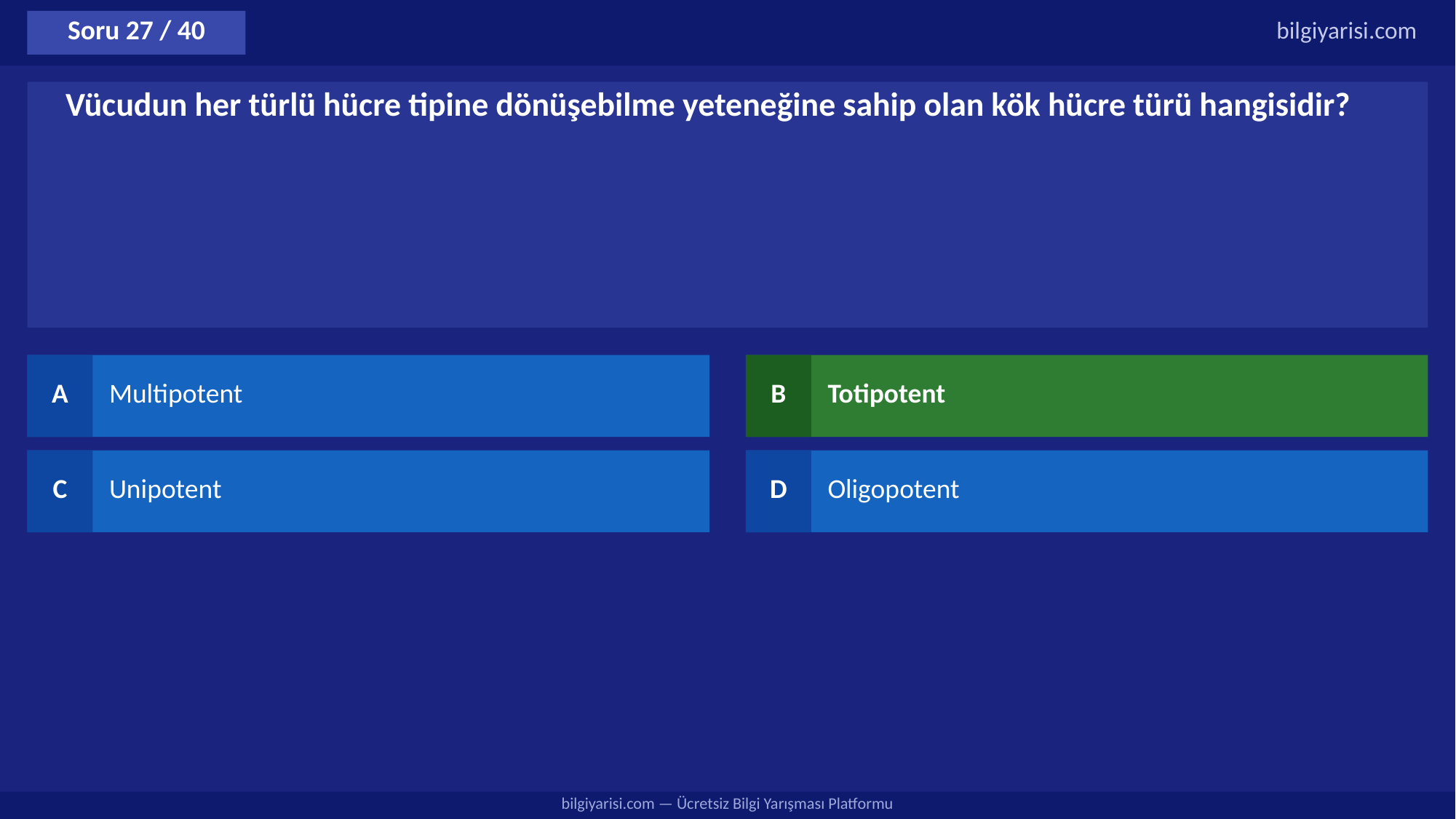

Soru 27 / 40
bilgiyarisi.com

Vücudun her türlü hücre tipine dönüşebilme yeteneğine sahip olan kök hücre türü hangisidir?

A
Multipotent

B
Totipotent

C
Unipotent

D
Oligopotent
bilgiyarisi.com — Ücretsiz Bilgi Yarışması Platformu